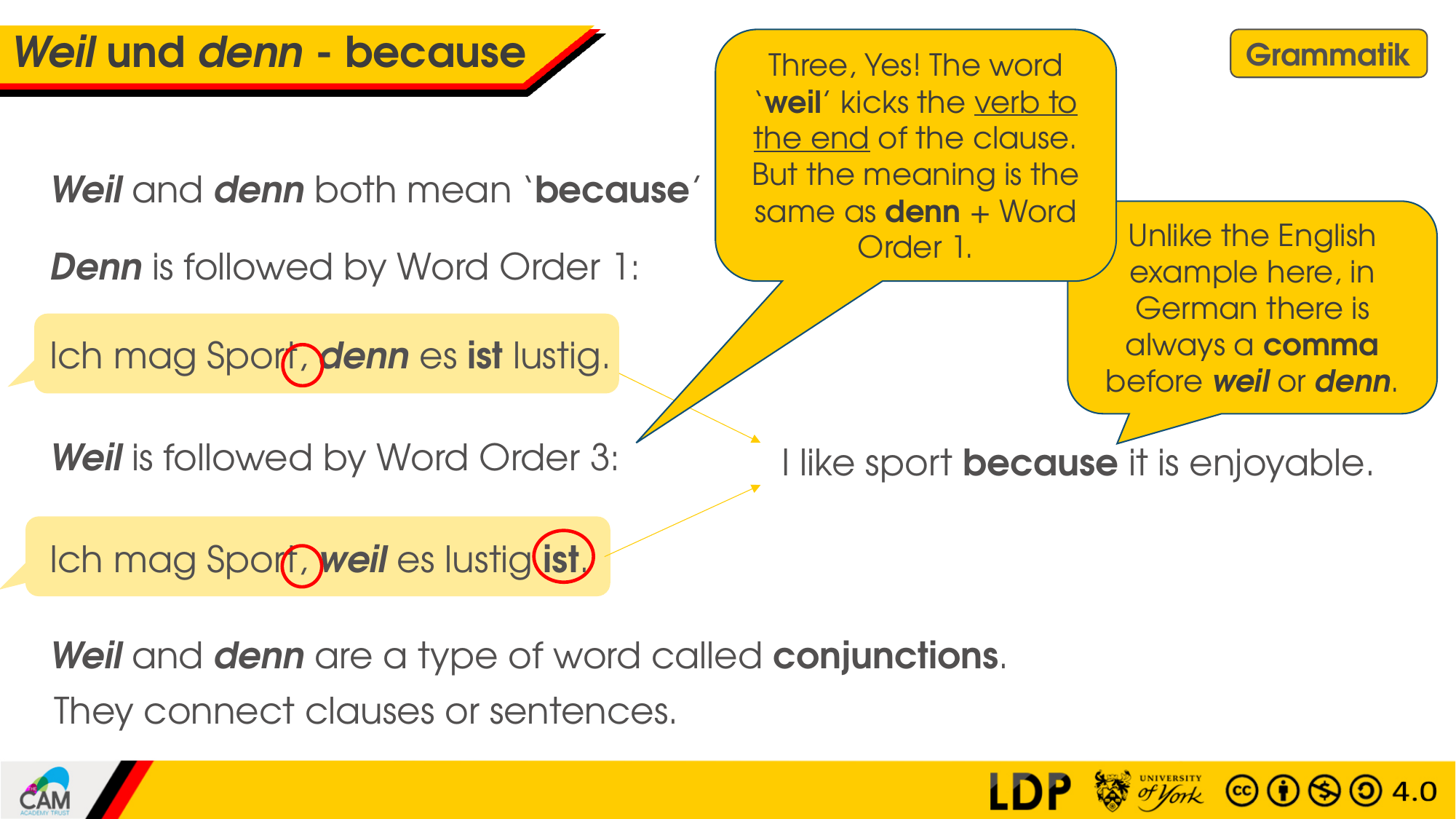

# Weil und denn - because
Three, Yes! The word ‘weil’ kicks the verb to the end of the clause. But the meaning is the same as denn + Word Order 1.
Grammatik
Weil and denn both mean ‘because’ in German.
Unlike the English example here, in German there is always a comma before weil or denn.
Denn is followed by Word Order 1:

Ich mag Sport, denn es ist lustig.

Weil is followed by Word Order 3:
I like sport because it is enjoyable.

Ich mag Sport, weil es lustig ist.

Weil and denn are a type of word called conjunctions.
They connect clauses or sentences.